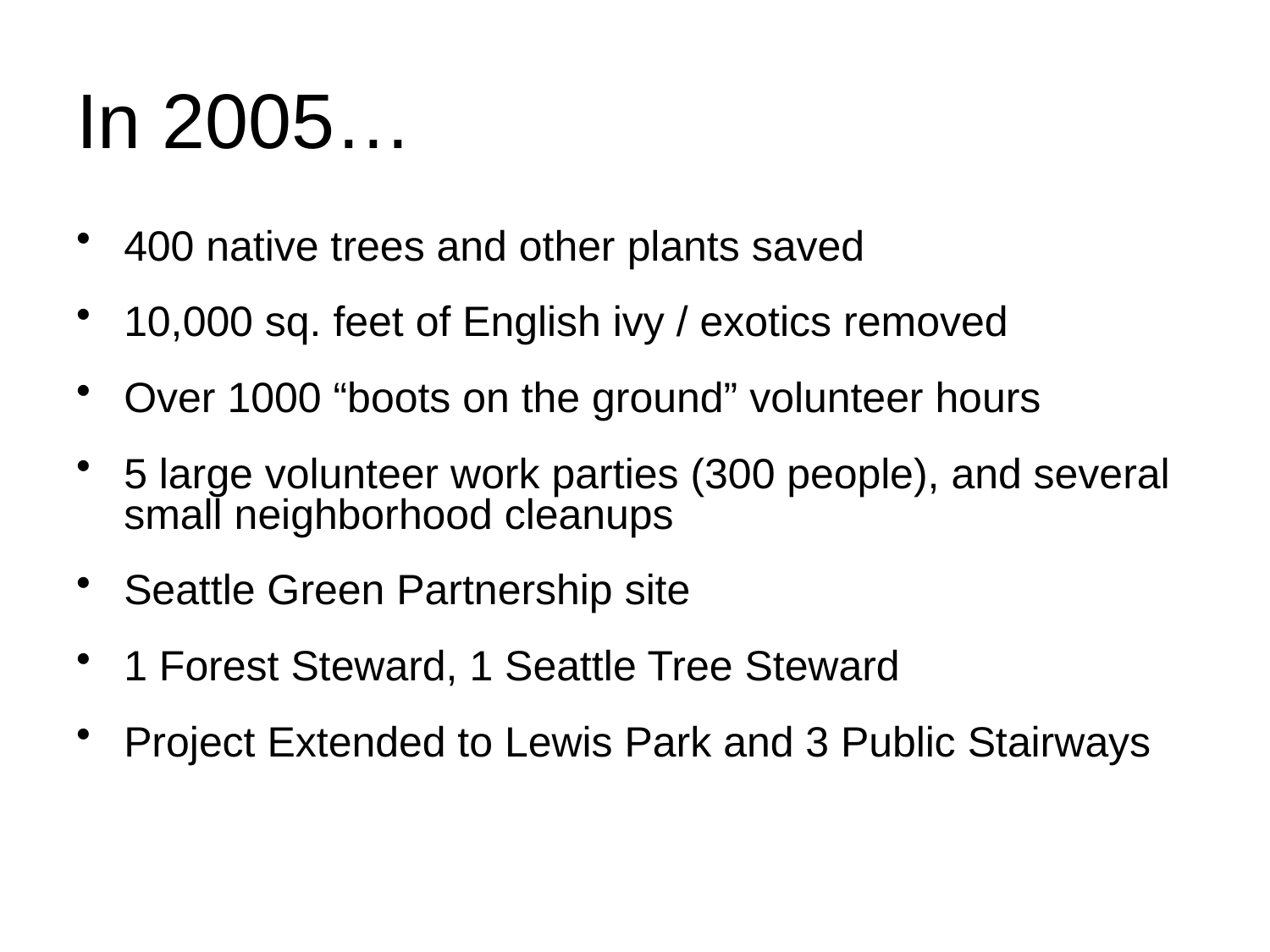

# In 2005…
400 native trees and other plants saved
10,000 sq. feet of English ivy / exotics removed
Over 1000 “boots on the ground” volunteer hours
5 large volunteer work parties (300 people), and several small neighborhood cleanups
Seattle Green Partnership site
1 Forest Steward, 1 Seattle Tree Steward
Project Extended to Lewis Park and 3 Public Stairways